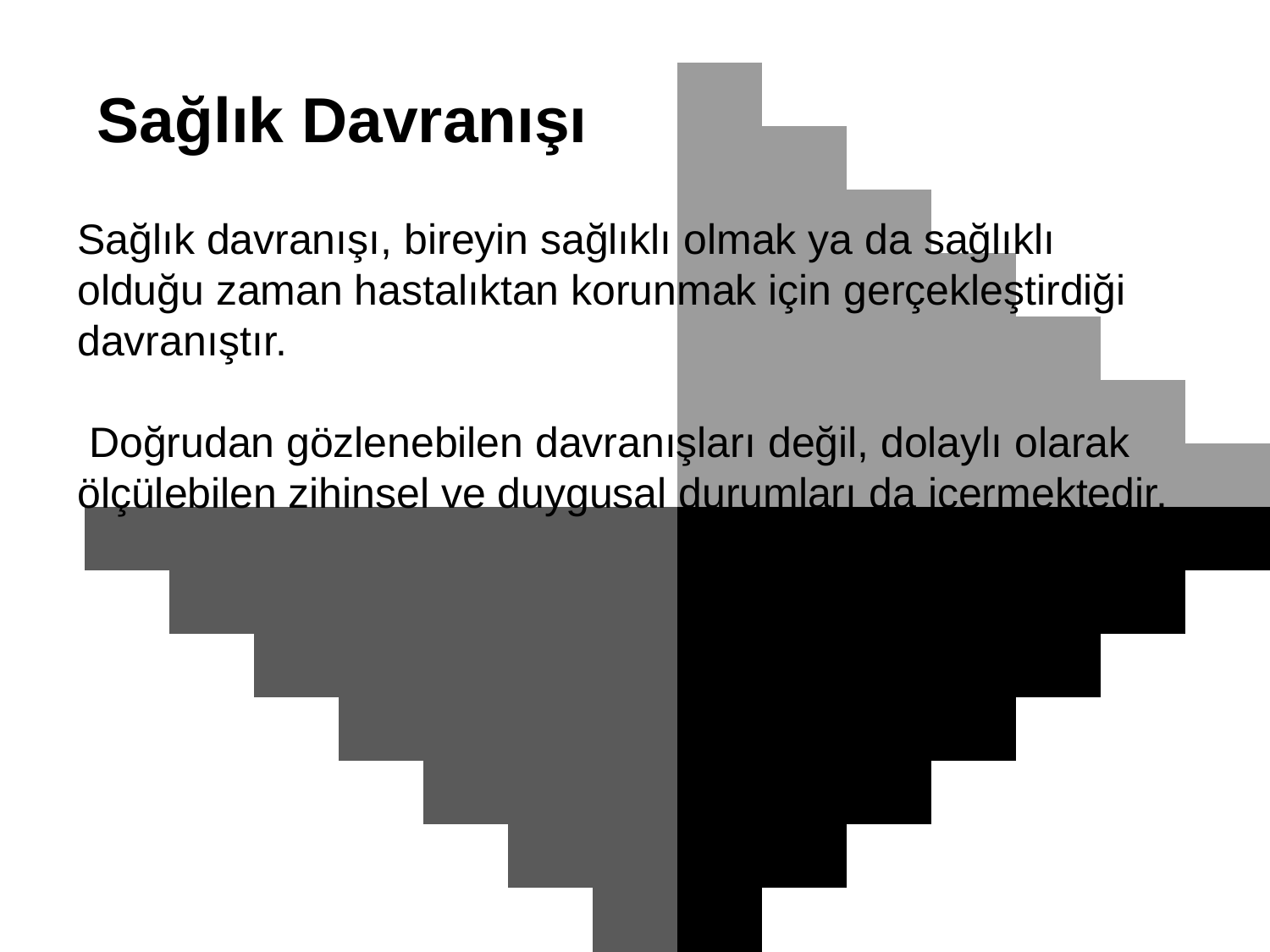

# Sağlık Davranışı
Sağlık davranışı, bireyin sağlıklı olmak ya da sağlıklı olduğu zaman hastalıktan korunmak için gerçekleştirdiği davranıştır.

 Doğrudan gözlenebilen davranışları değil, dolaylı olarak ölçülebilen zihinsel ve duygusal durumları da içermektedir.

1